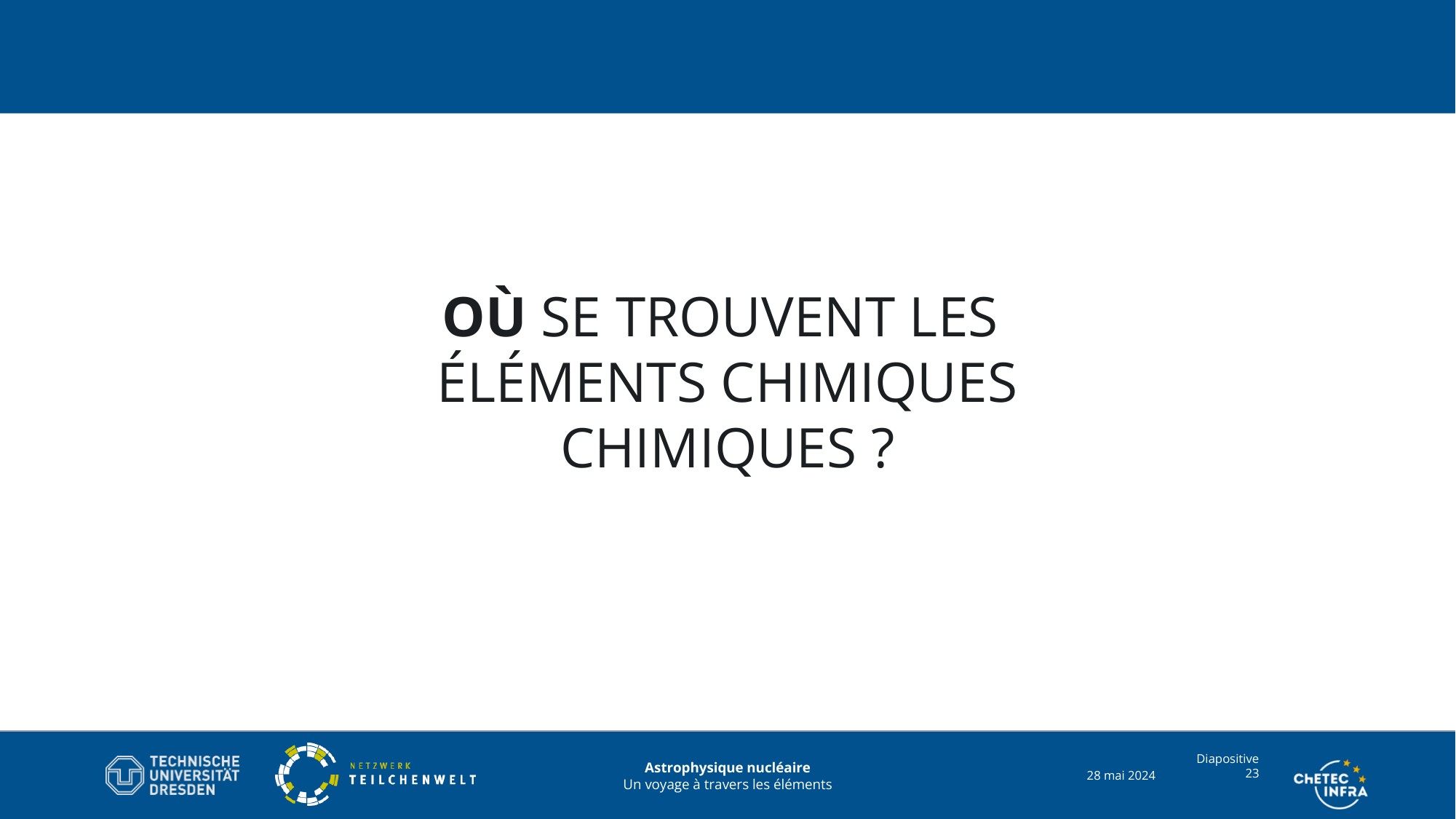

Où se trouvent les
éléments chimiques
chimiques ?